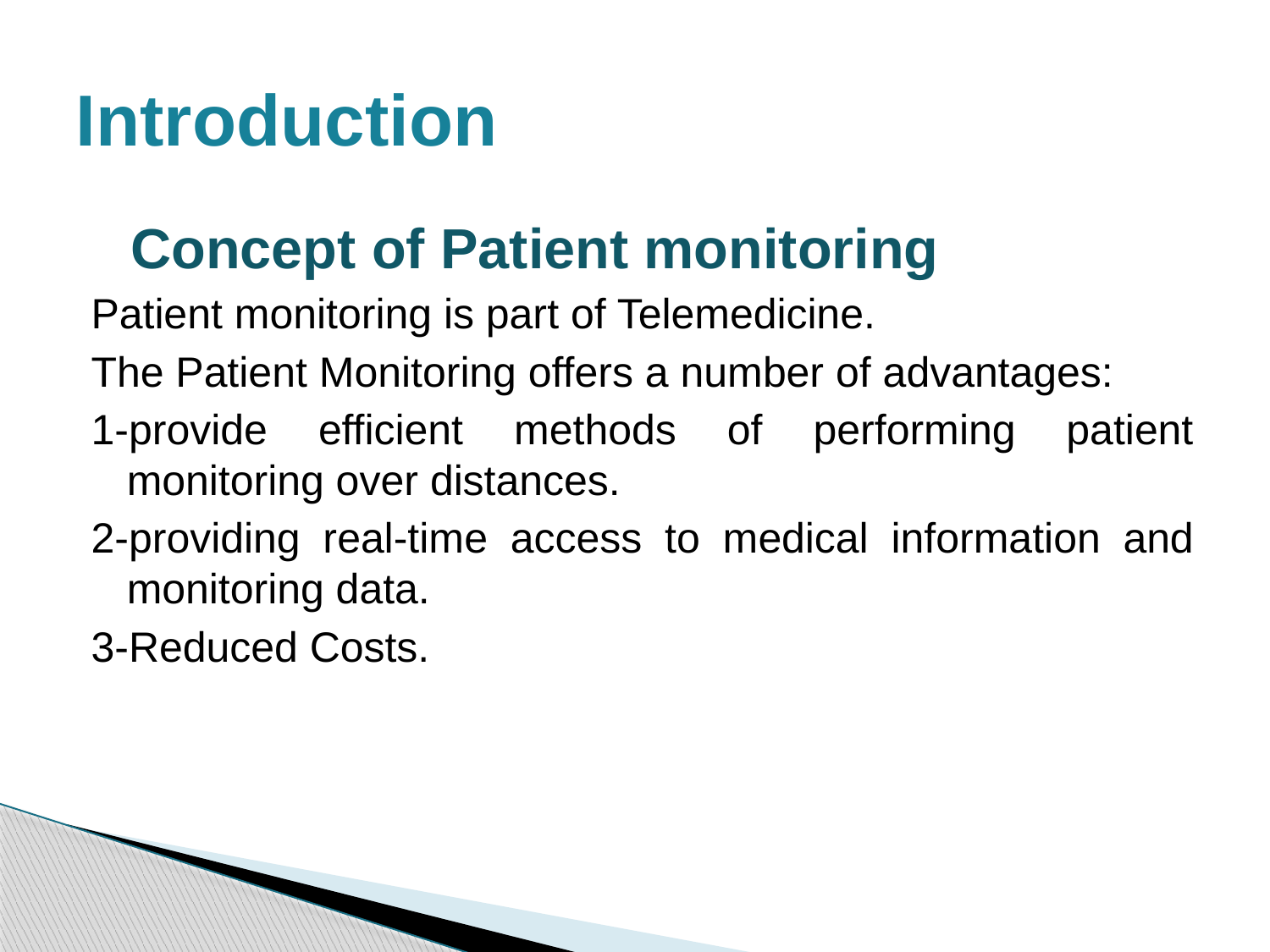

# Introduction
Concept of Patient monitoring
Patient monitoring is part of Telemedicine.
The Patient Monitoring offers a number of advantages:
1-provide efficient methods of performing patient monitoring over distances.
2-providing real-time access to medical information and monitoring data.
3-Reduced Costs.